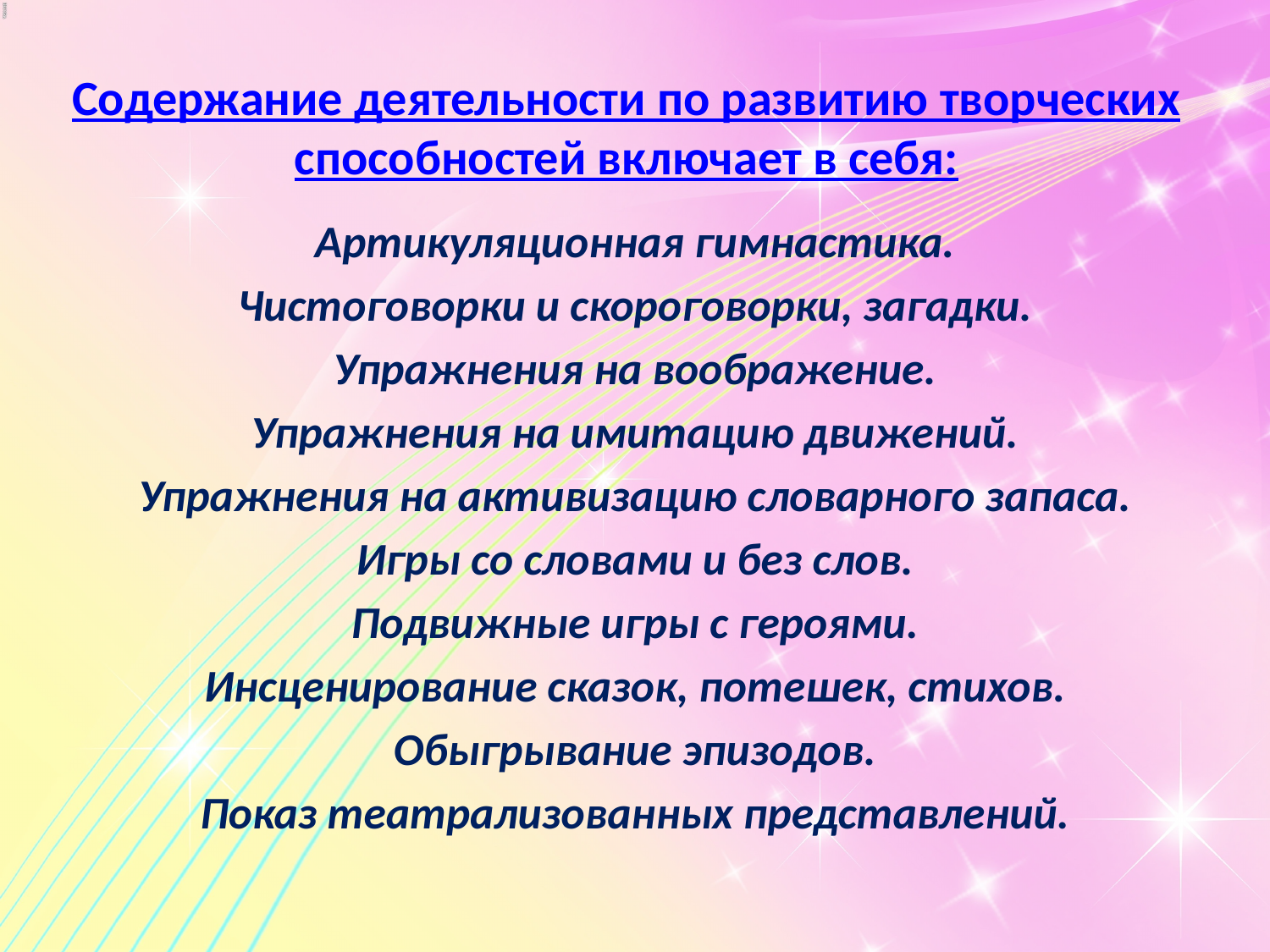

# Содержание деятельности по развитию творческих способностей включает в себя:
Артикуляционная гимнастика.
Чистоговорки и скороговорки, загадки.
Упражнения на воображение.
Упражнения на имитацию движений.
Упражнения на активизацию словарного запаса.
Игры со словами и без слов.
Подвижные игры с героями.
Инсценирование сказок, потешек, стихов.
Обыгрывание эпизодов.
Показ театрализованных представлений.